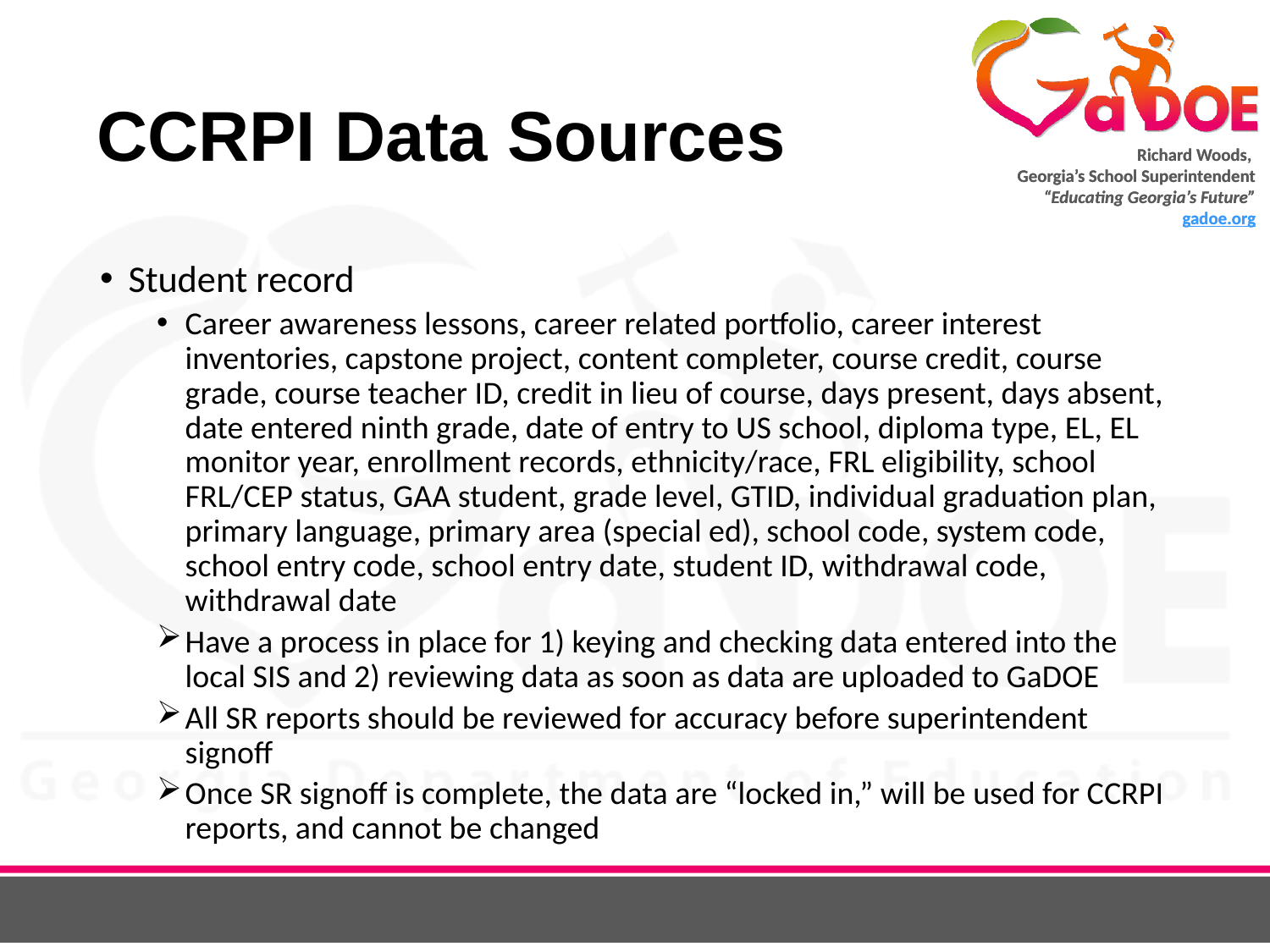

# CCRPI Data Sources
Student record
Career awareness lessons, career related portfolio, career interest inventories, capstone project, content completer, course credit, course grade, course teacher ID, credit in lieu of course, days present, days absent, date entered ninth grade, date of entry to US school, diploma type, EL, EL monitor year, enrollment records, ethnicity/race, FRL eligibility, school FRL/CEP status, GAA student, grade level, GTID, individual graduation plan, primary language, primary area (special ed), school code, system code, school entry code, school entry date, student ID, withdrawal code, withdrawal date
Have a process in place for 1) keying and checking data entered into the local SIS and 2) reviewing data as soon as data are uploaded to GaDOE
All SR reports should be reviewed for accuracy before superintendent signoff
Once SR signoff is complete, the data are “locked in,” will be used for CCRPI reports, and cannot be changed